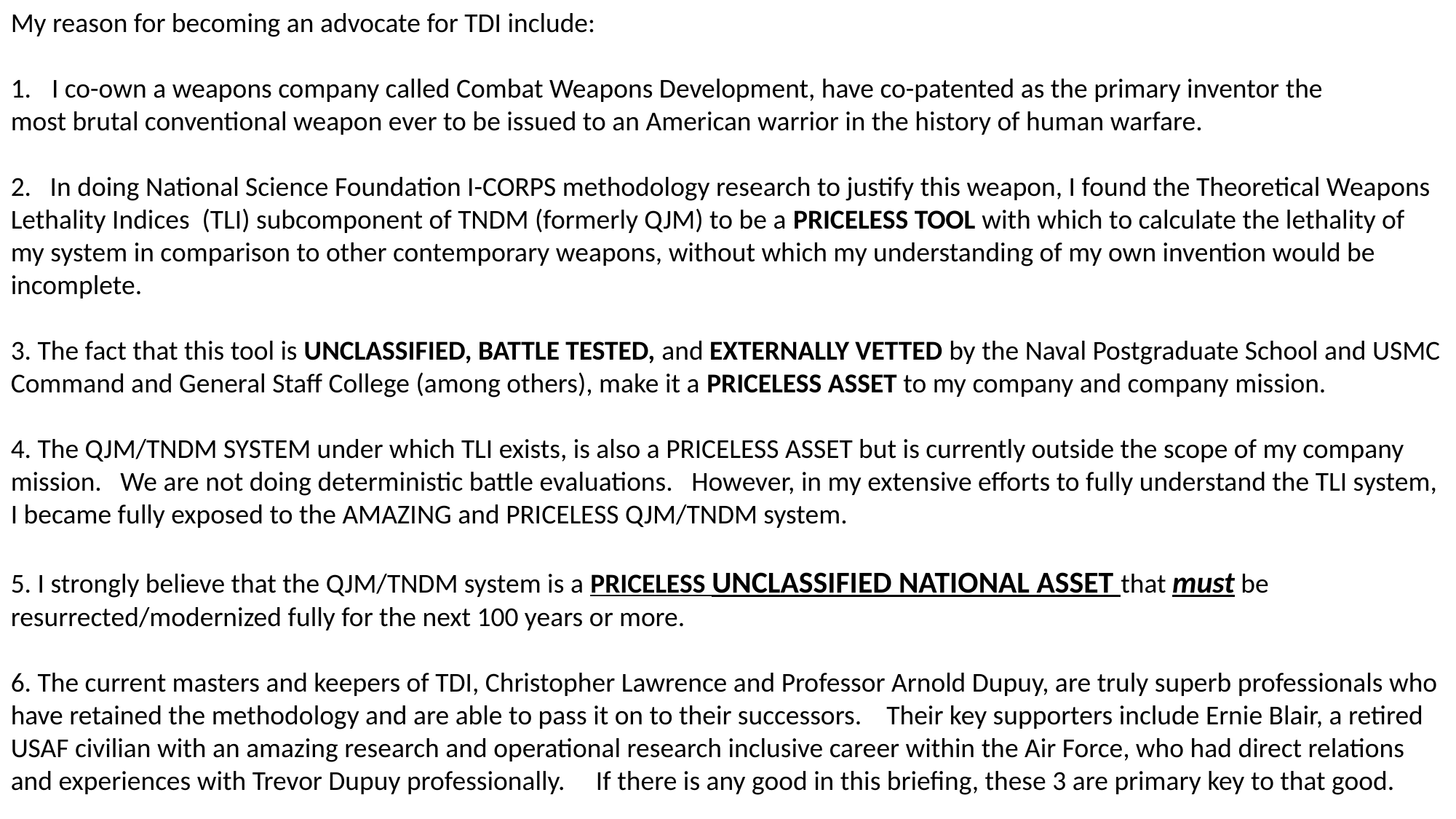

My reason for becoming an advocate for TDI include:

I co-own a weapons company called Combat Weapons Development, have co-patented as the primary inventor the
most brutal conventional weapon ever to be issued to an American warrior in the history of human warfare.

2.   In doing National Science Foundation I-CORPS methodology research to justify this weapon, I found the Theoretical Weapons Lethality Indices  (TLI) subcomponent of TNDM (formerly QJM) to be a PRICELESS TOOL with which to calculate the lethality of my system in comparison to other contemporary weapons, without which my understanding of my own invention would be incomplete.

3. The fact that this tool is UNCLASSIFIED, BATTLE TESTED, and EXTERNALLY VETTED by the Naval Postgraduate School and USMC Command and General Staff College (among others), make it a PRICELESS ASSET to my company and company mission.

4. The QJM/TNDM SYSTEM under which TLI exists, is also a PRICELESS ASSET but is currently outside the scope of my company mission.   We are not doing deterministic battle evaluations.   However, in my extensive efforts to fully understand the TLI system, I became fully exposed to the AMAZING and PRICELESS QJM/TNDM system.

5. I strongly believe that the QJM/TNDM system is a PRICELESS UNCLASSIFIED NATIONAL ASSET that must be resurrected/modernized fully for the next 100 years or more.

6. The current masters and keepers of TDI, Christopher Lawrence and Professor Arnold Dupuy, are truly superb professionals who have retained the methodology and are able to pass it on to their successors.    Their key supporters include Ernie Blair, a retired USAF civilian with an amazing research and operational research inclusive career within the Air Force, who had direct relations and experiences with Trevor Dupuy professionally.     If there is any good in this briefing, these 3 are primary key to that good.